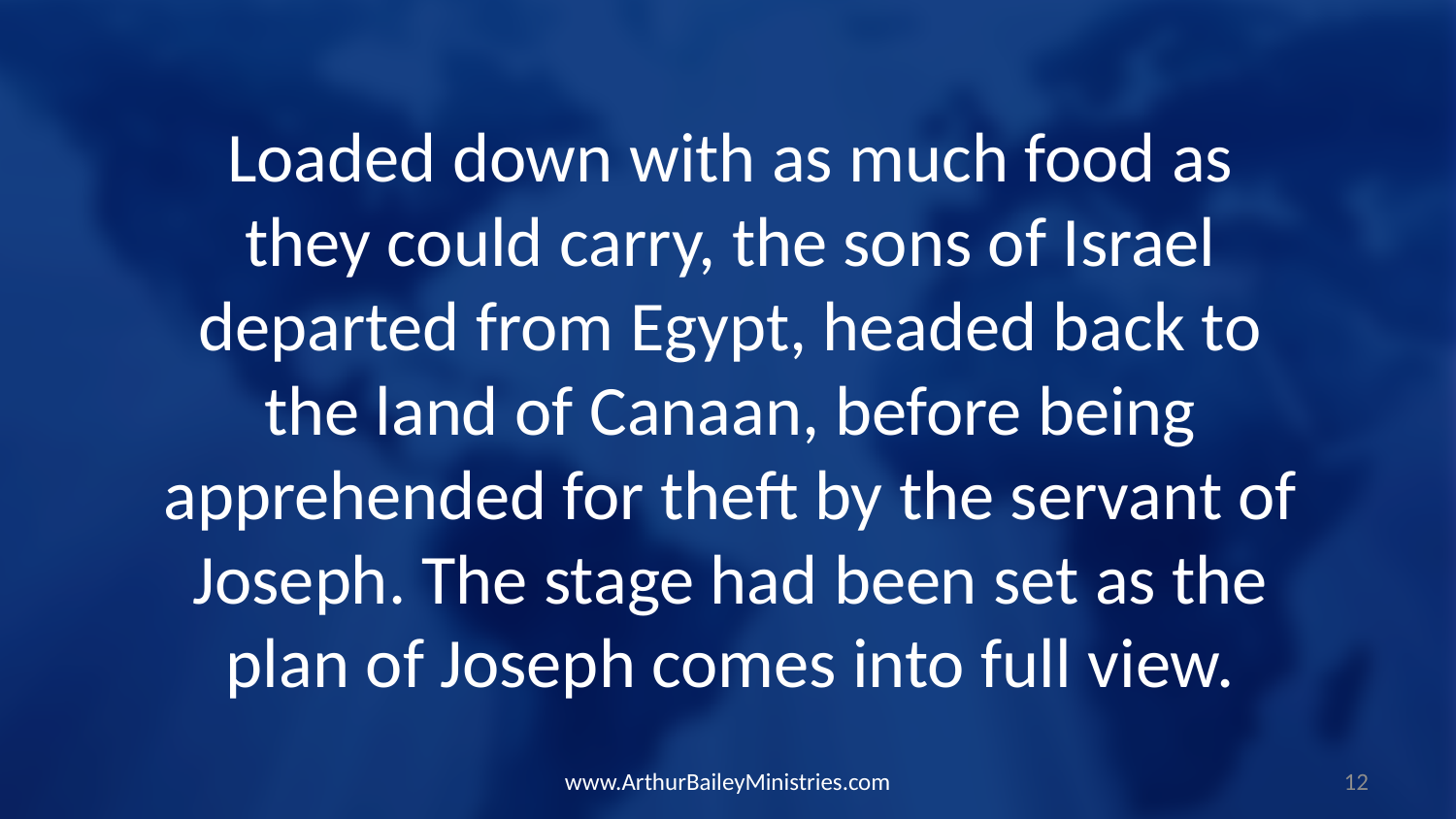

Loaded down with as much food as they could carry, the sons of Israel departed from Egypt, headed back to the land of Canaan, before being apprehended for theft by the servant of Joseph. The stage had been set as the plan of Joseph comes into full view.

www.ArthurBaileyMinistries.com
12